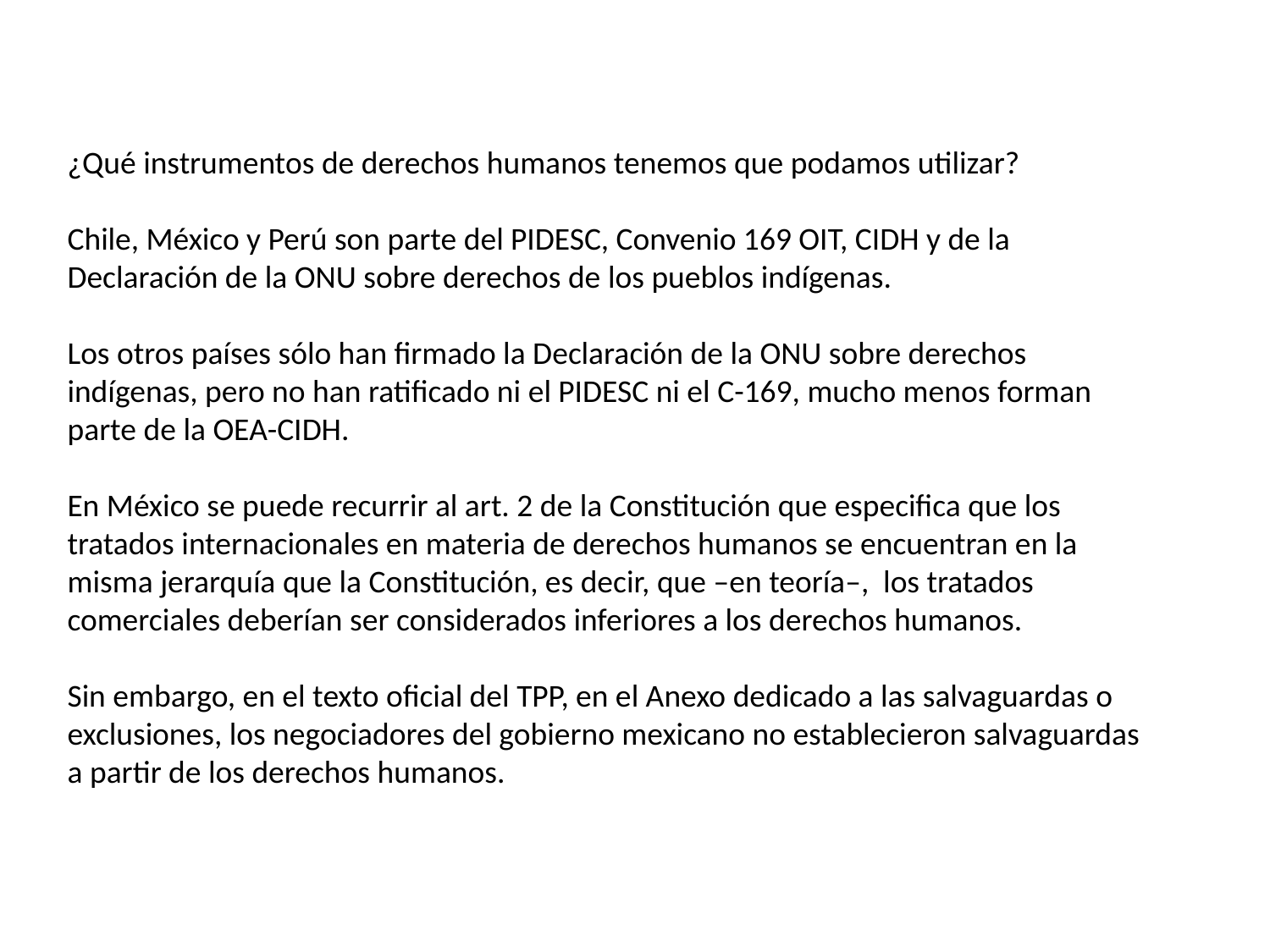

¿Qué instrumentos de derechos humanos tenemos que podamos utilizar?

Chile, México y Perú son parte del PIDESC, Convenio 169 OIT, CIDH y de la Declaración de la ONU sobre derechos de los pueblos indígenas.

Los otros países sólo han firmado la Declaración de la ONU sobre derechos indígenas, pero no han ratificado ni el PIDESC ni el C-169, mucho menos forman parte de la OEA-CIDH.

En México se puede recurrir al art. 2 de la Constitución que especifica que los tratados internacionales en materia de derechos humanos se encuentran en la misma jerarquía que la Constitución, es decir, que –en teoría–,  los tratados comerciales deberían ser considerados inferiores a los derechos humanos.

Sin embargo, en el texto oficial del TPP, en el Anexo dedicado a las salvaguardas o exclusiones, los negociadores del gobierno mexicano no establecieron salvaguardas a partir de los derechos humanos.